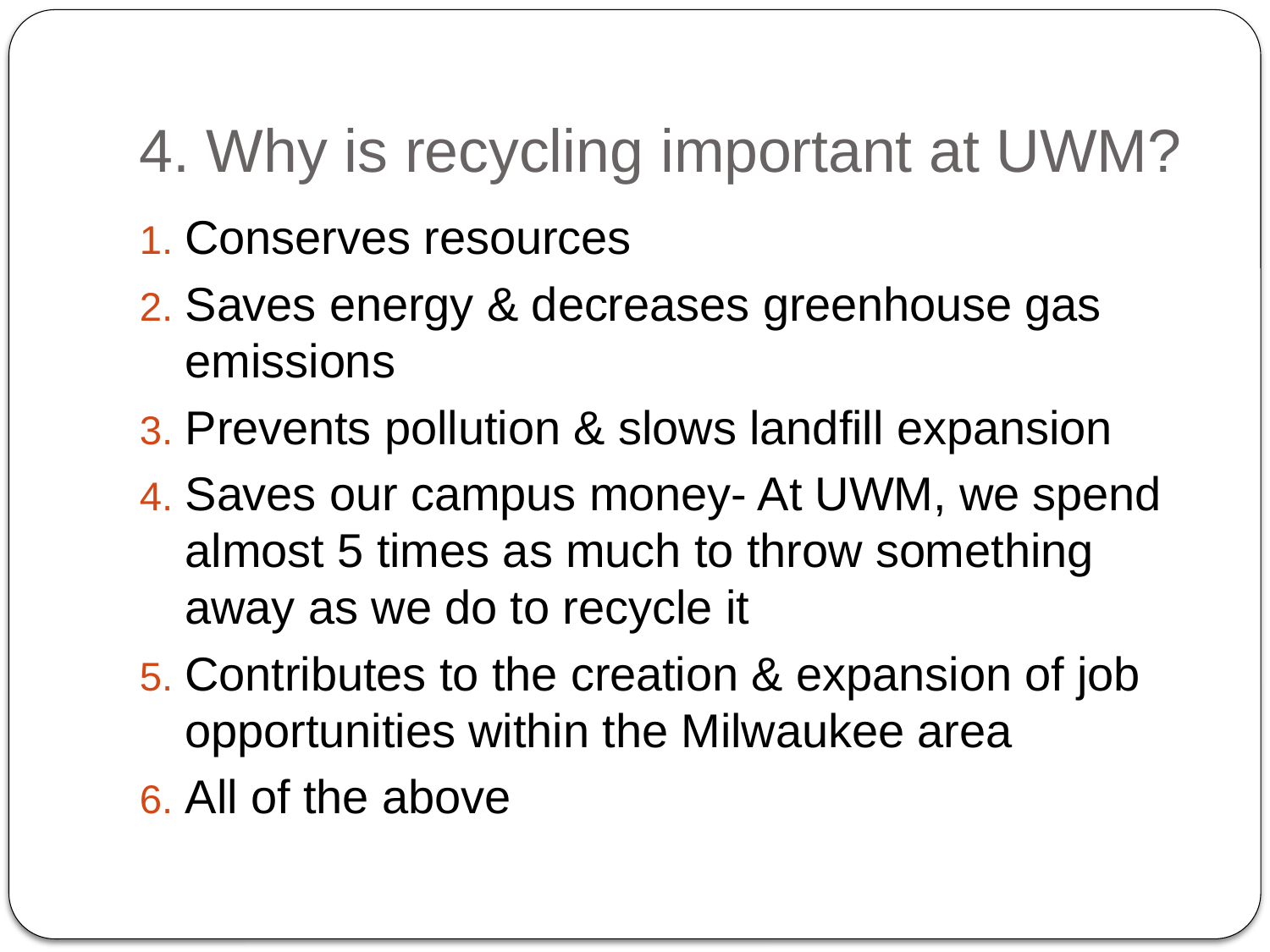

# 4. Why is recycling important at UWM?
Conserves resources
Saves energy & decreases greenhouse gas emissions
Prevents pollution & slows landfill expansion
Saves our campus money- At UWM, we spend almost 5 times as much to throw something away as we do to recycle it
Contributes to the creation & expansion of job opportunities within the Milwaukee area
All of the above